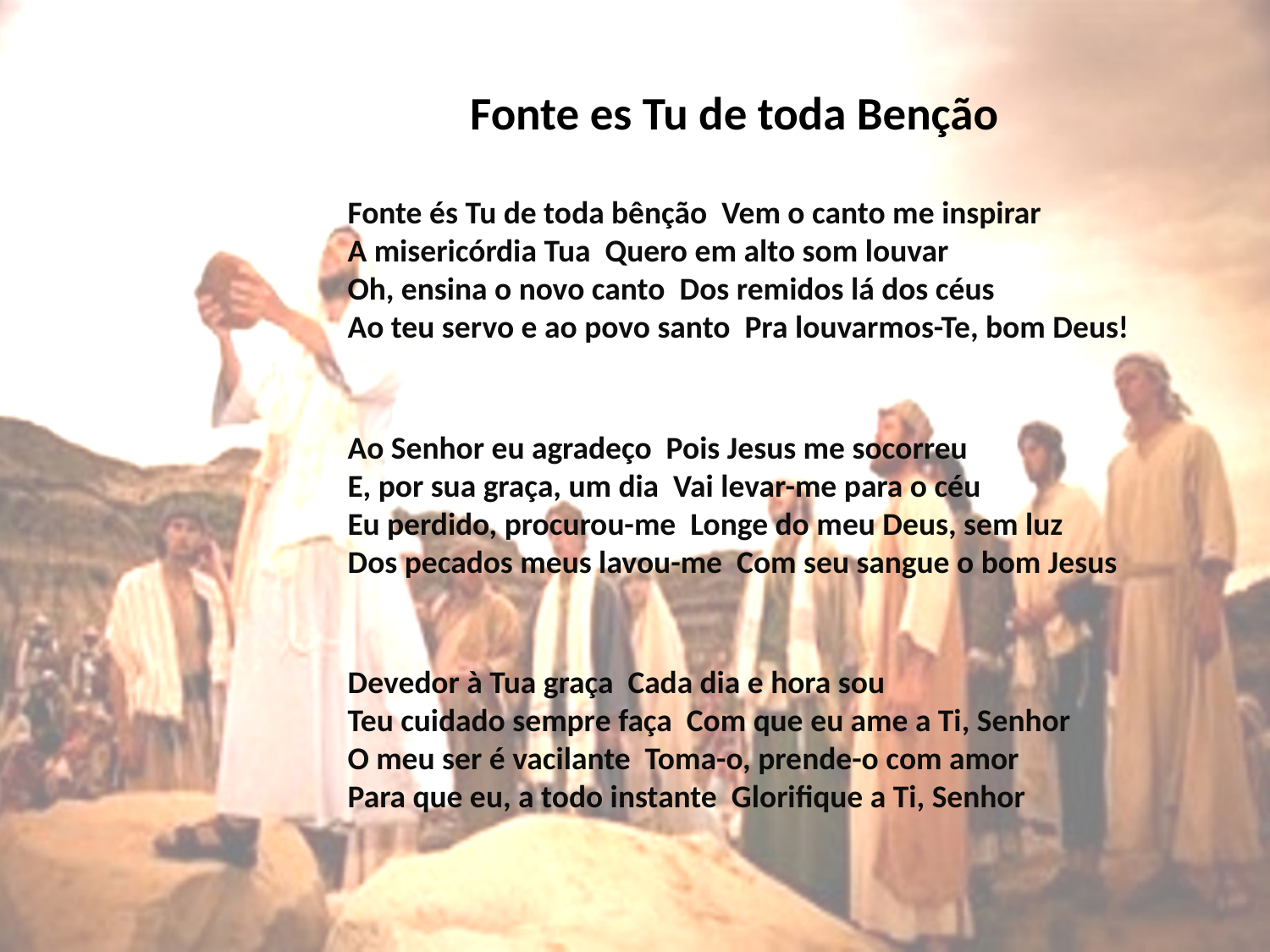

# Fonte es Tu de toda Benção
Fonte és Tu de toda bênção  Vem o canto me inspirar
A misericórdia Tua  Quero em alto som louvar
Oh, ensina o novo canto  Dos remidos lá dos céus
Ao teu servo e ao povo santo  Pra louvarmos-Te, bom Deus!
Ao Senhor eu agradeço  Pois Jesus me socorreu
E, por sua graça, um dia  Vai levar-me para o céu
Eu perdido, procurou-me  Longe do meu Deus, sem luz
Dos pecados meus lavou-me  Com seu sangue o bom Jesus
Devedor à Tua graça  Cada dia e hora sou
Teu cuidado sempre faça  Com que eu ame a Ti, Senhor
O meu ser é vacilante  Toma-o, prende-o com amor
Para que eu, a todo instante  Glorifique a Ti, Senhor